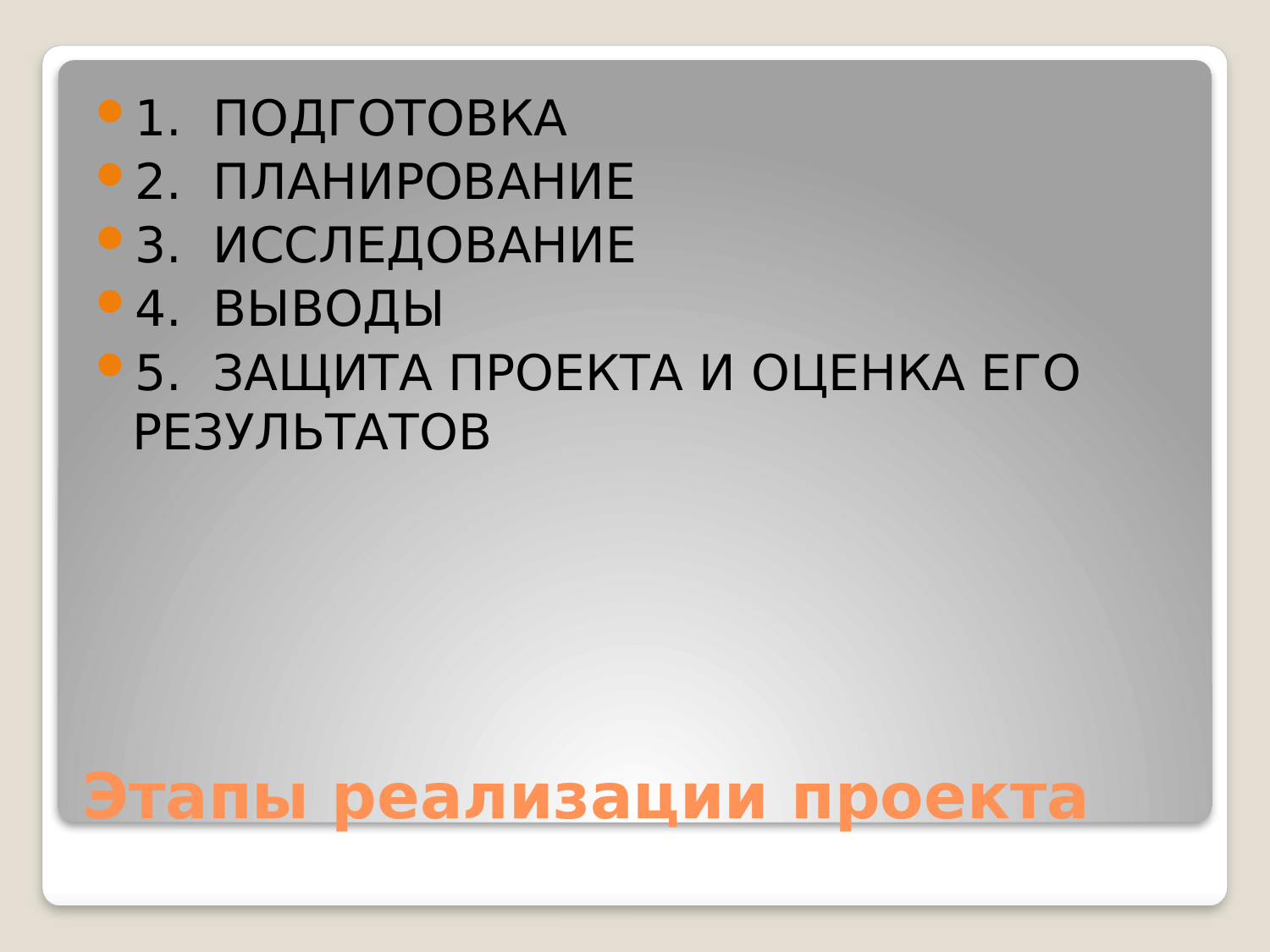

1.  ПОДГОТОВКА
2.  ПЛАНИРОВАНИЕ
3.  ИССЛЕДОВАНИЕ
4.  ВЫВОДЫ
5.  ЗАЩИТА ПРОЕКТА И ОЦЕНКА ЕГО РЕЗУЛЬТАТОВ
# Этапы реализации проекта